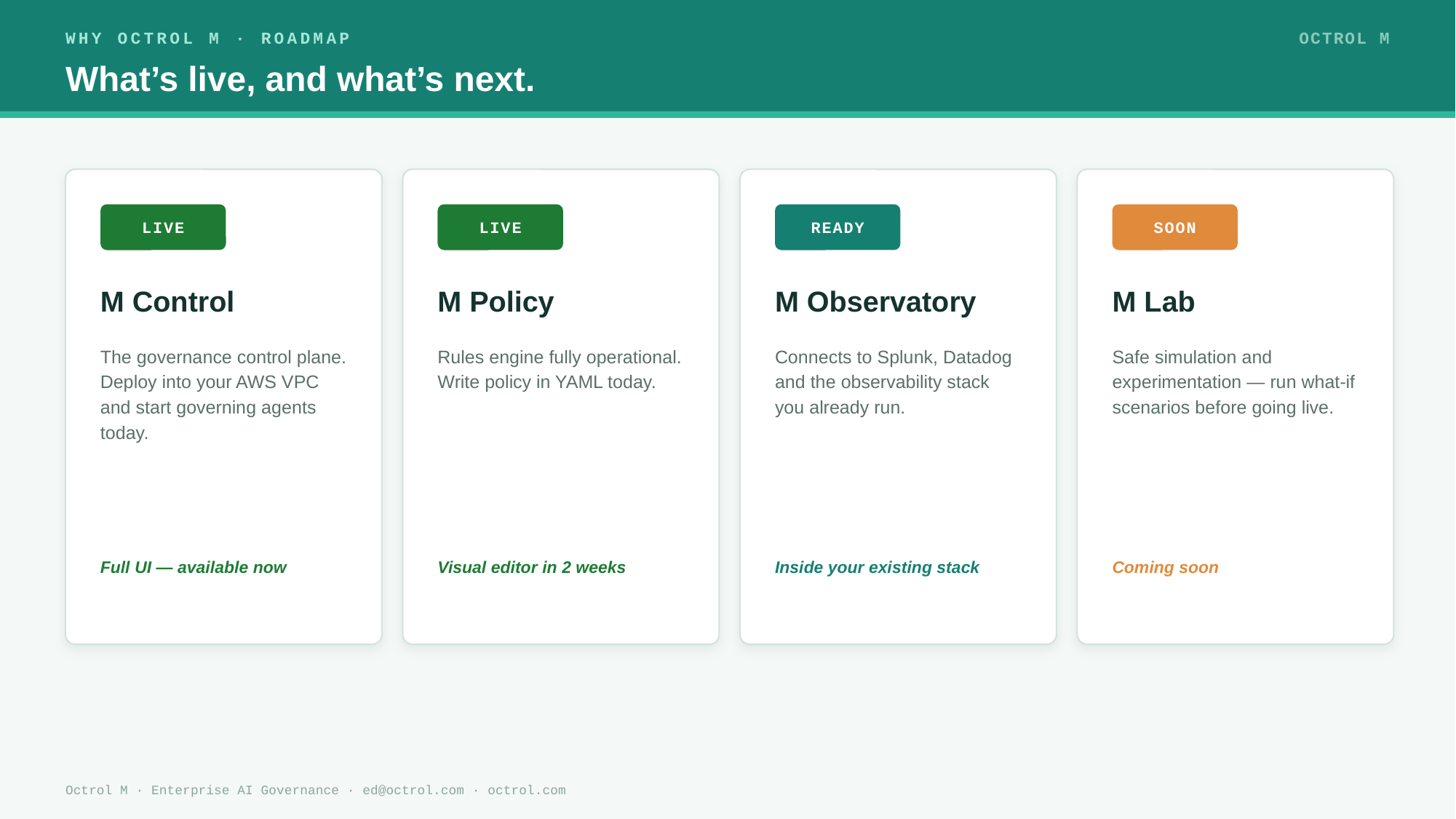

WHY OCTROL M · ROADMAP
OCTROL M
What’s live, and what’s next.

LIVE

LIVE

READY

SOON
M Control
M Policy
M Observatory
M Lab
The governance control plane. Deploy into your AWS VPC and start governing agents today.
Rules engine fully operational. Write policy in YAML today.
Connects to Splunk, Datadog and the observability stack you already run.
Safe simulation and experimentation — run what-if scenarios before going live.
Full UI — available now
Visual editor in 2 weeks
Inside your existing stack
Coming soon
Octrol M · Enterprise AI Governance · ed@octrol.com · octrol.com